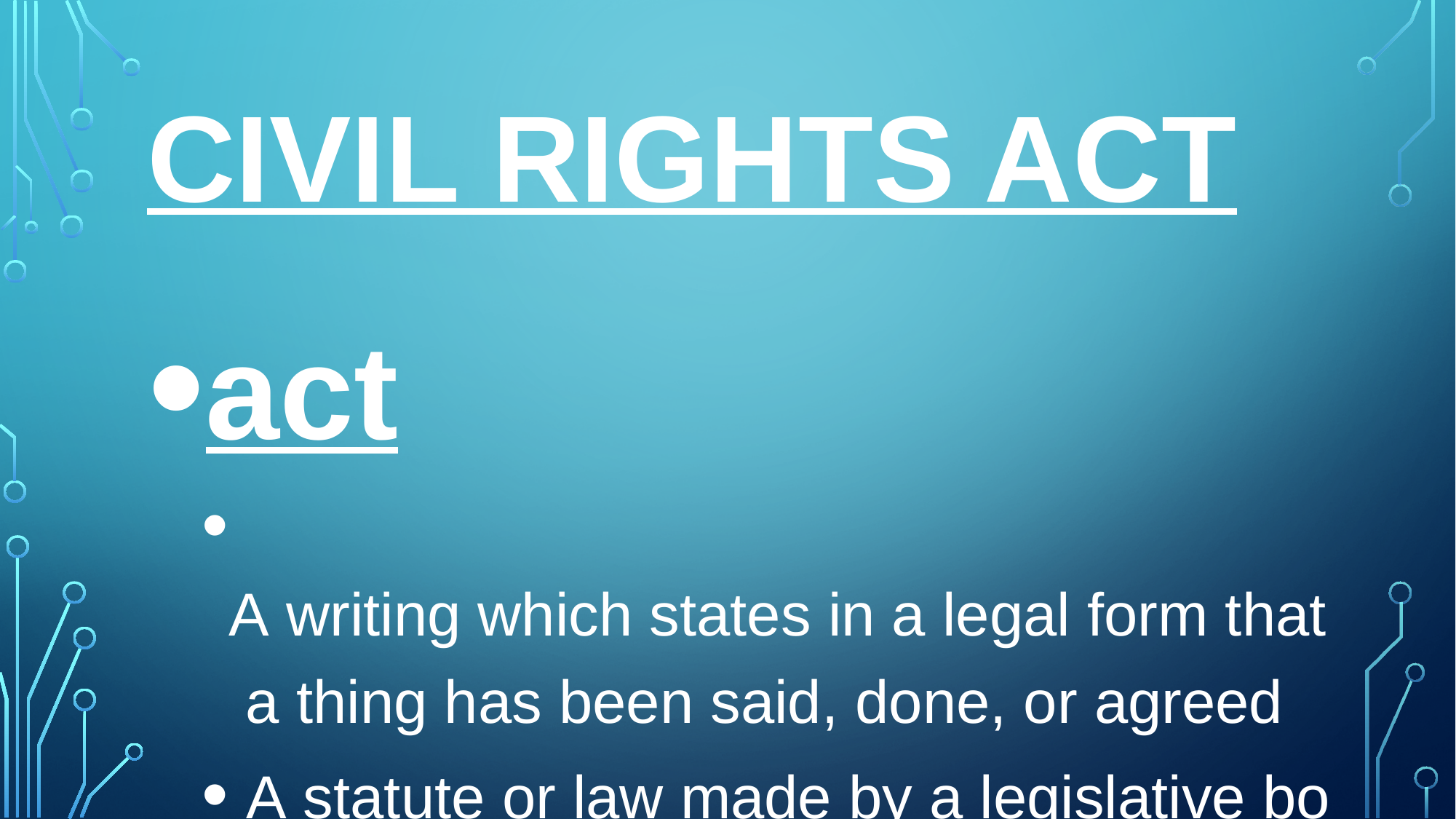

# Civil rights act

act
 A writing which states in a legal form that a thing has been said, done, or agreed
 A statute or law made by a legislative body